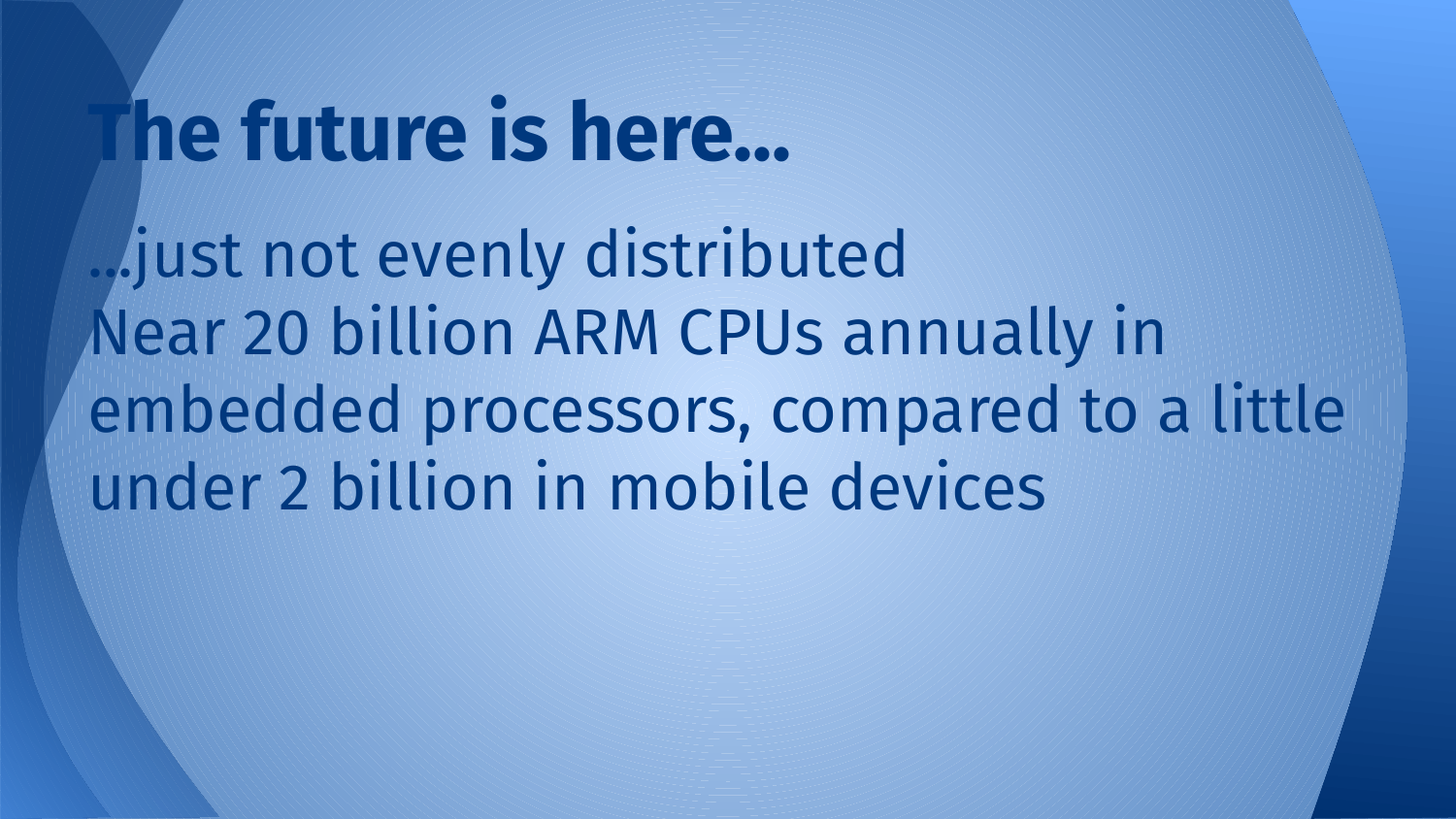

# The future is here...
...just not evenly distributed
Near 20 billion ARM CPUs annually in embedded processors, compared to a little under 2 billion in mobile devices